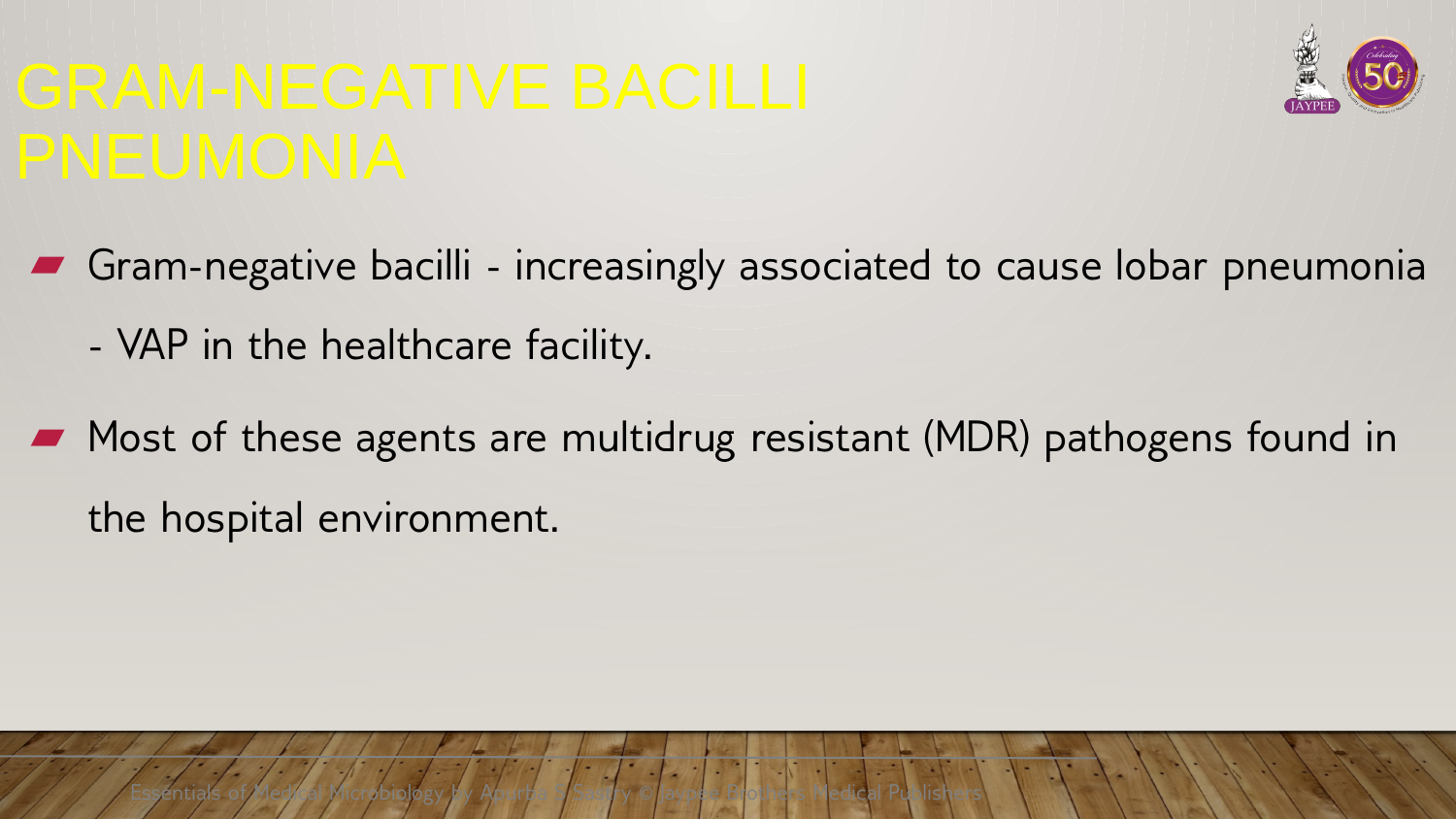

# GRAM-NEGATIVE BACILLI PNEUMONIA
Gram-negative bacilli - increasingly associated to cause lobar pneumonia - VAP in the healthcare facility.
Most of these agents are multidrug resistant (MDR) pathogens found in the hospital environment.